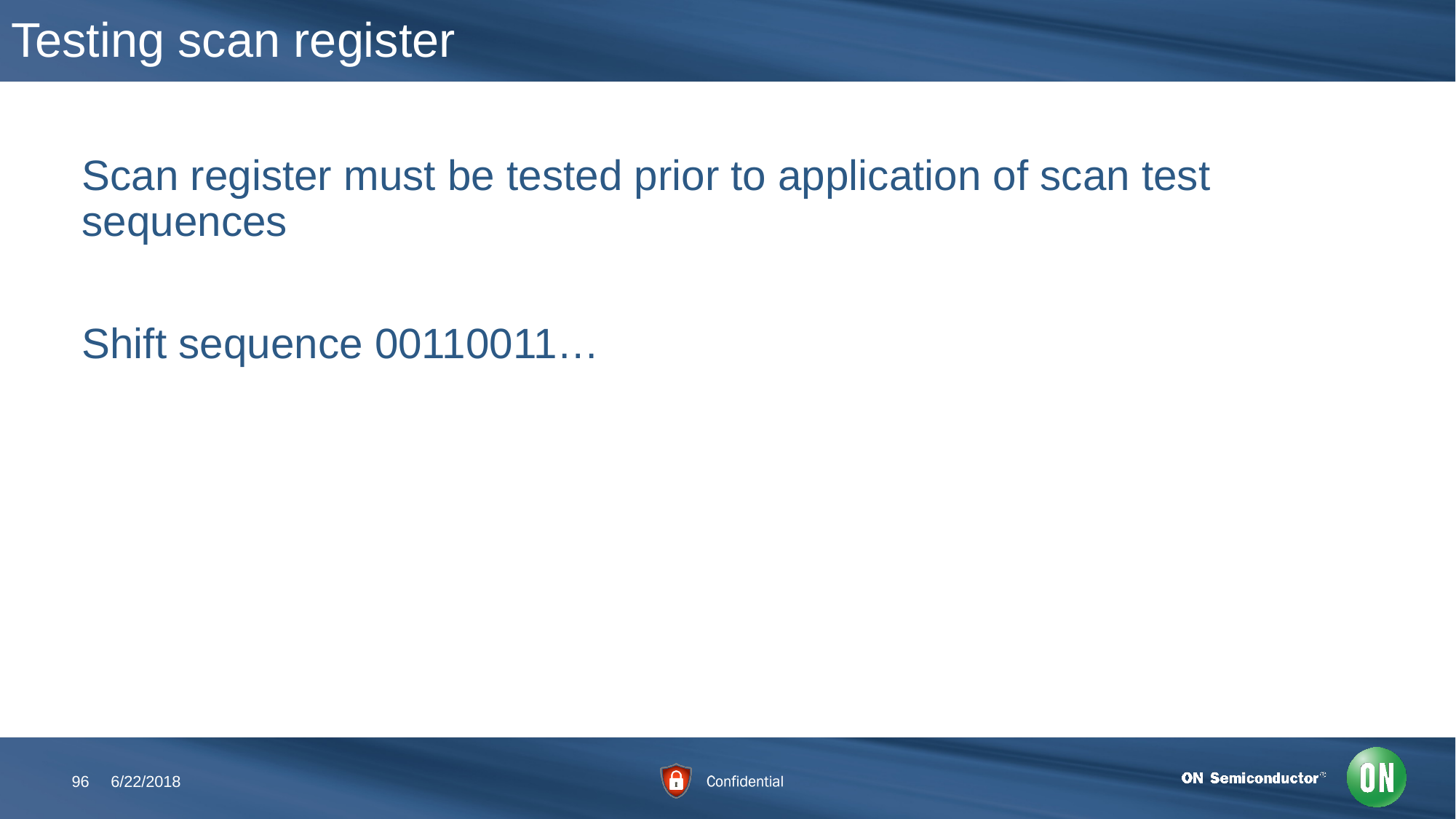

# Testing scan register
Scan register must be tested prior to application of scan test sequences

Shift sequence 00110011…

96
6/22/2018